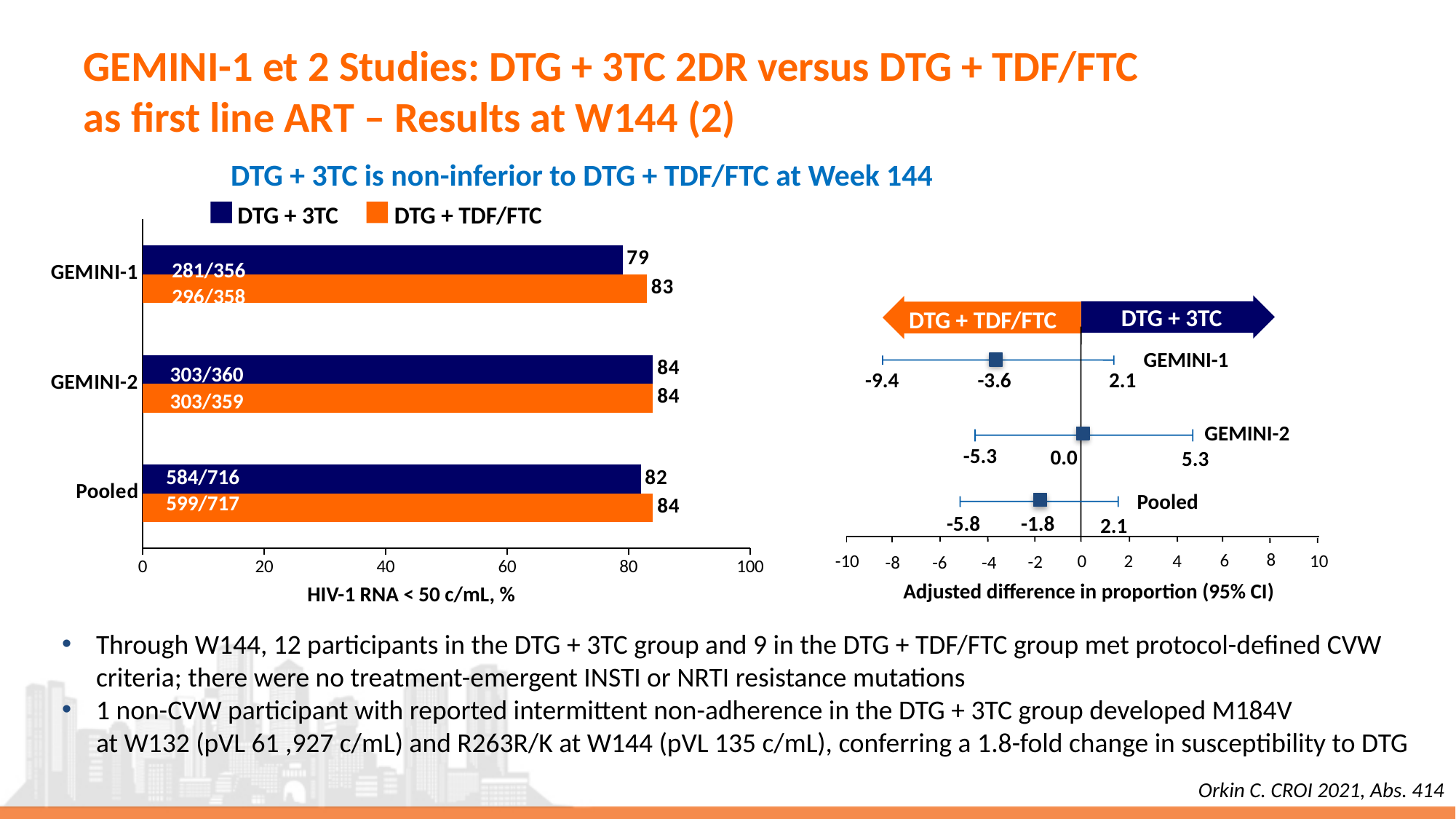

# GEMINI-1 et 2 Studies: DTG + 3TC 2DR versus DTG + TDF/FTC as first line ART – Results at W144 (2)
DTG + 3TC is non-inferior to DTG + TDF/FTC at Week 144
DTG + 3TC
DTG + TDF/FTC

### Chart

| Category | Série 1 | Série 2 |
|---|---|---|
| Pooled | 84.0 | 82.0 |
| GEMINI-2 | 84.0 | 84.0 |
| GEMINI-1 | 83.0 | 79.0 |
281/356
296/358
303/360
303/359
584/716
599/717
HIV-1 RNA < 50 c/mL, %

DTG + 3TC
DTG + TDF/FTC

GEMINI-1

-9.4
-3.6
2.1
GEMINI-2

-5.3
0.0
5.3
Pooled

-5.8
-1.8
2.1

8
6
-10
0
2
4
10
-2
-6
-8
-4
Adjusted difference in proportion (95% CI)
Through W144, 12 participants in the DTG + 3TC group and 9 in the DTG + TDF/FTC group met protocol-defined CVW criteria; there were no treatment-emergent INSTI or NRTI resistance mutations
1 non-CVW participant with reported intermittent non-adherence in the DTG + 3TC group developed M184V
at W132 (pVL 61 ,927 c/mL) and R263R/K at W144 (pVL 135 c/mL), conferring a 1.8-fold change in susceptibility to DTG
Orkin C. CROI 2021, Abs. 414